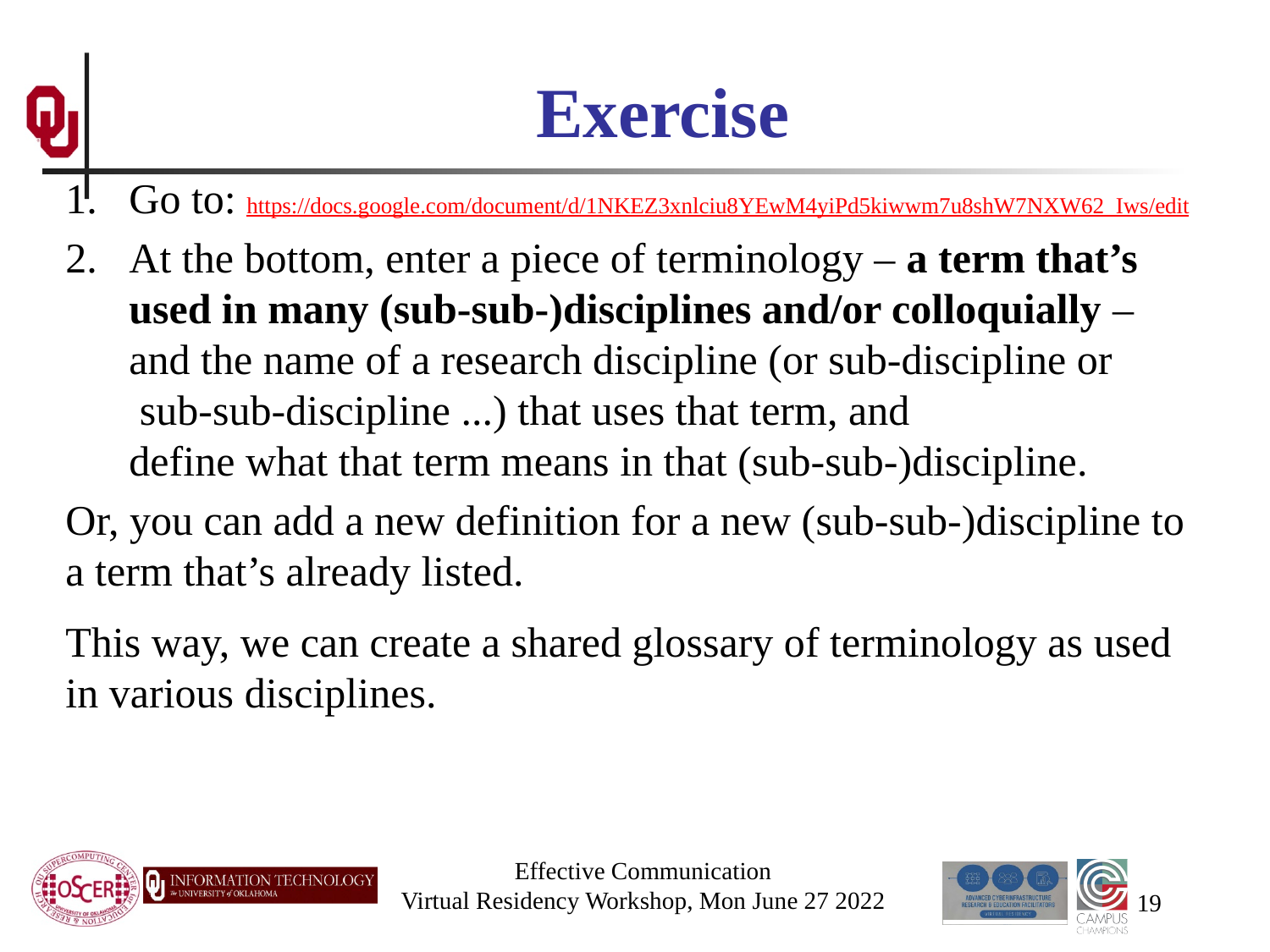

# Exercise
Go to: https://docs.google.com/document/d/1NKEZ3xnlciu8YEwM4yiPd5kiwwm7u8shW7NXW62_Iws/edit
At the bottom, enter a piece of terminology – a term that’s used in many (sub-sub-)disciplines and/or colloquially –  and the name of a research discipline (or sub-discipline or          sub-sub-discipline ...) that uses that term, and                    define what that term means in that (sub-sub-)discipline.
Or, you can add a new definition for a new (sub-sub-)discipline to a term that’s already listed.

This way, we can create a shared glossary of terminology as used in various disciplines.

Note that all the terms discussed in this session are already there, so you’ll have to add new ones!
Effective Communication
Virtual Residency Workshop, Mon June 27 2022
19